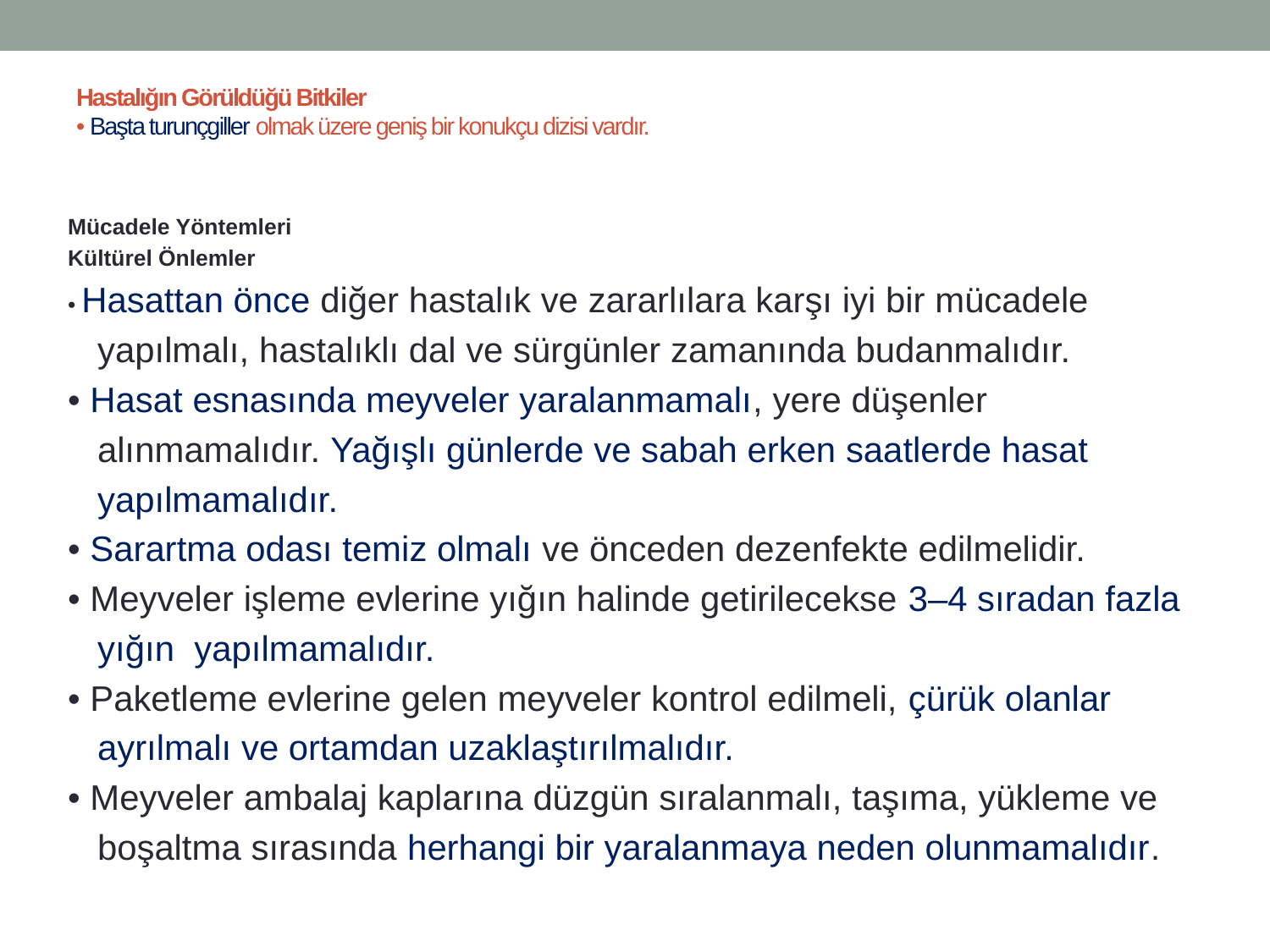

# Hastalığın Görüldüğü Bitkiler • Başta turunçgiller olmak üzere geniş bir konukçu dizisi vardır.
Mücadele Yöntemleri
Kültürel Önlemler
• Hasattan önce diğer hastalık ve zararlılara karşı iyi bir mücadele
   yapılmalı, hastalıklı dal ve sürgünler zamanında budanmalıdır.
• Hasat esnasında meyveler yaralanmamalı, yere düşenler
   alınmamalıdır. Yağışlı günlerde ve sabah erken saatlerde hasat
   yapılmamalıdır.
• Sarartma odası temiz olmalı ve önceden dezenfekte edilmelidir.
• Meyveler işleme evlerine yığın halinde getirilecekse 3–4 sıradan fazla
   yığın  yapılmamalıdır.
• Paketleme evlerine gelen meyveler kontrol edilmeli, çürük olanlar
   ayrılmalı ve ortamdan uzaklaştırılmalıdır.
• Meyveler ambalaj kaplarına düzgün sıralanmalı, taşıma, yükleme ve
   boşaltma sırasında herhangi bir yaralanmaya neden olunmamalıdır.